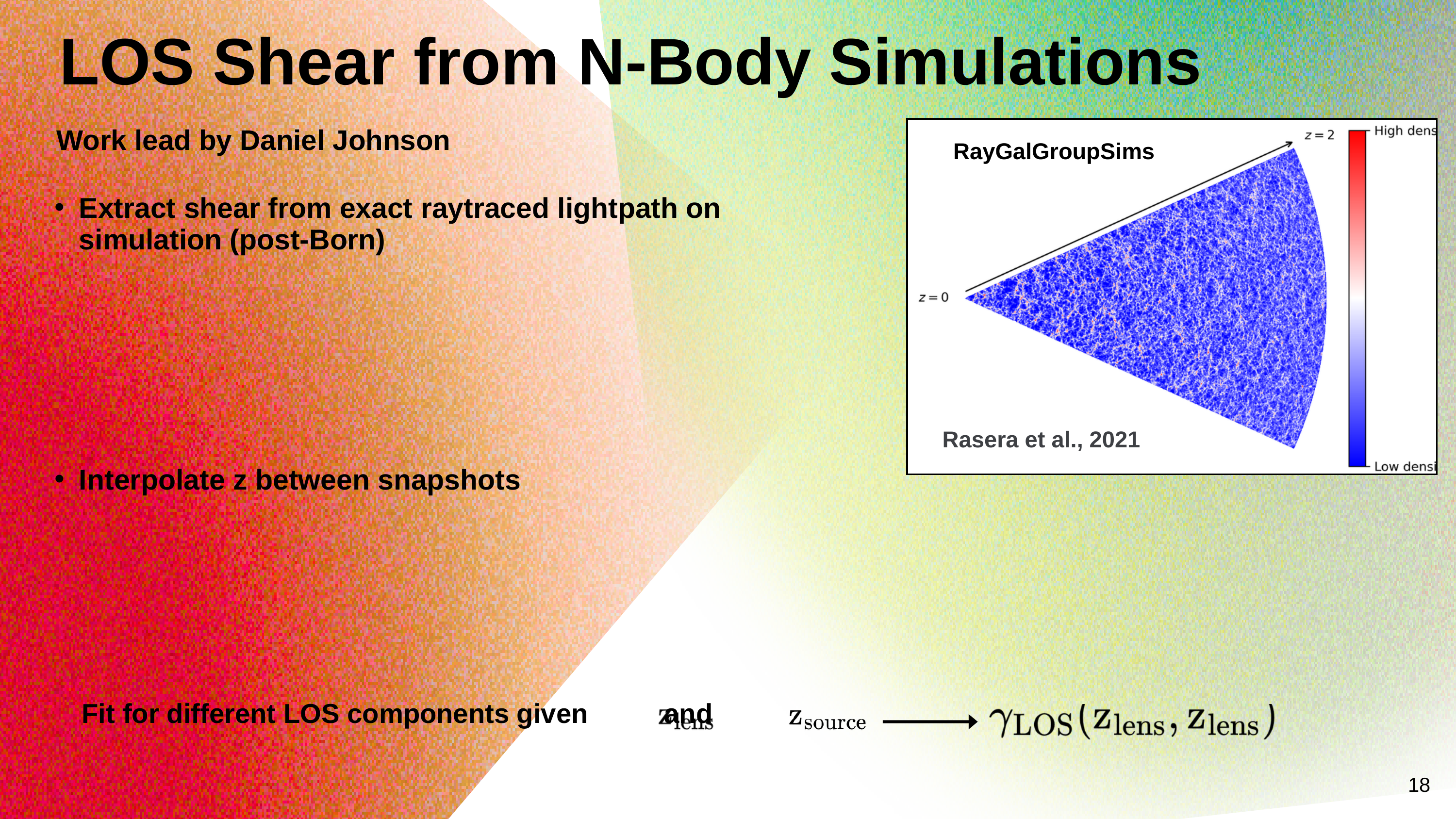

LOS Shear from N-Body Simulations

RayGalGroupSims
Rasera et al., 2021
Work lead by Daniel Johnson
Extract shear from exact raytraced lightpath on simulation (post-Born)

Interpolate z between snapshots

Fit for different LOS components given          and

18